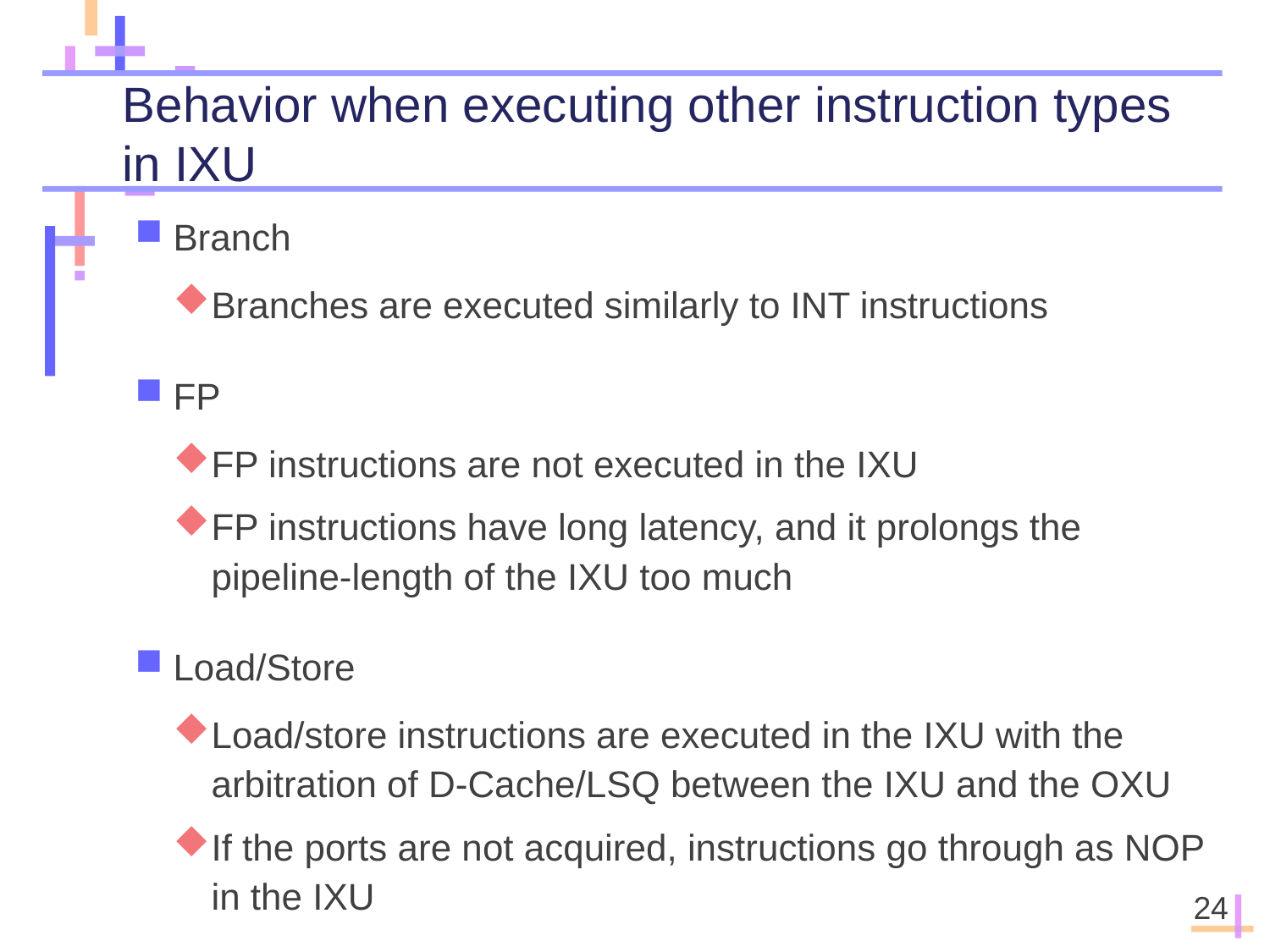

# Behavior when executing other instruction types in IXU
Branch
Branches are executed similarly to INT instructions
FP
FP instructions are not executed in the IXU
FP instructions have long latency, and it prolongs the pipeline-length of the IXU too much
Load/Store
Load/store instructions are executed in the IXU with the arbitration of D-Cache/LSQ between the IXU and the OXU
If the ports are not acquired, instructions go through as NOP in the IXU
24